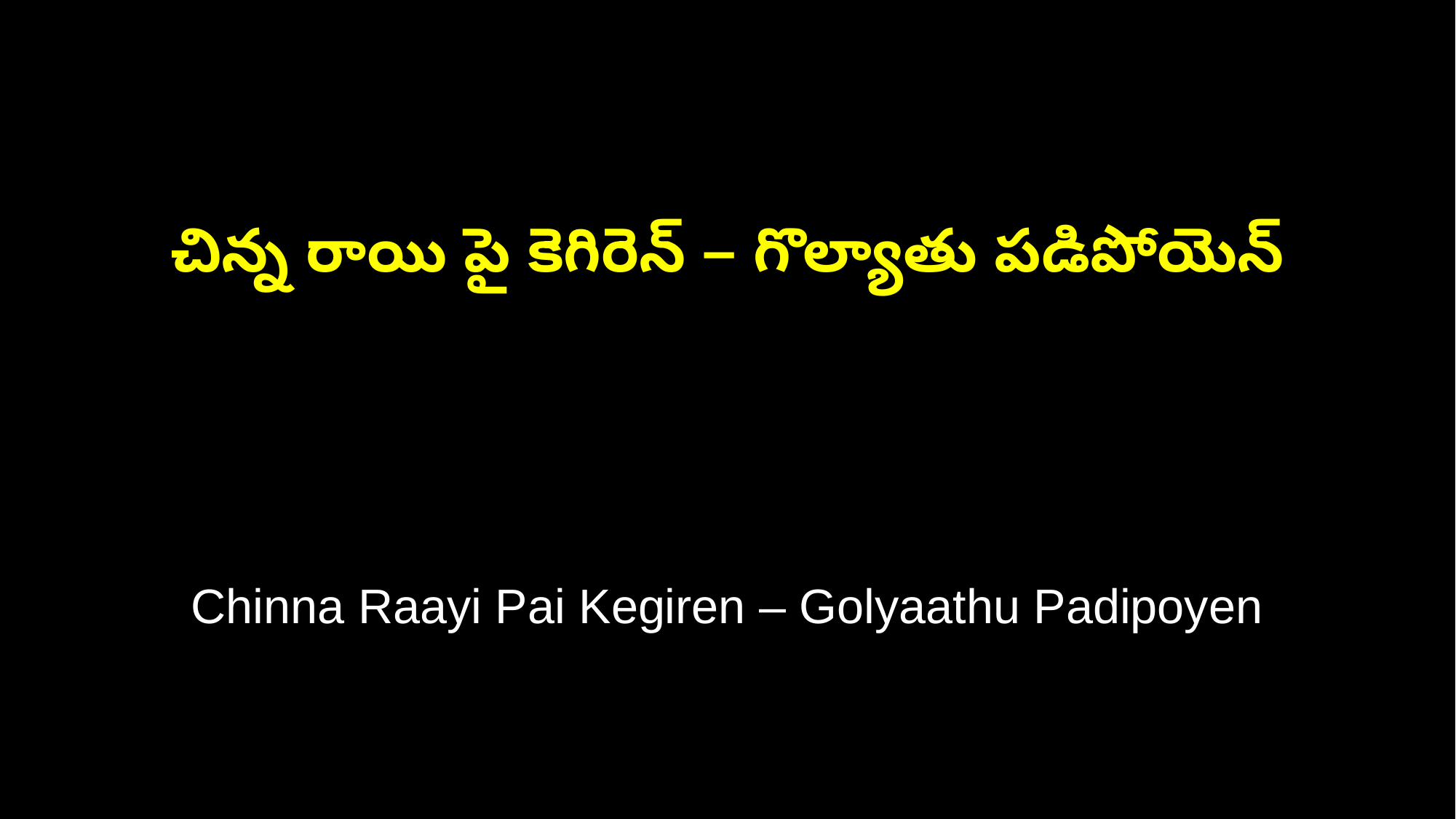

చిన్న రాయి పై కెగిరెన్ – గొల్యాతు పడిపోయెన్
Chinna Raayi Pai Kegiren – Golyaathu Padipoyen